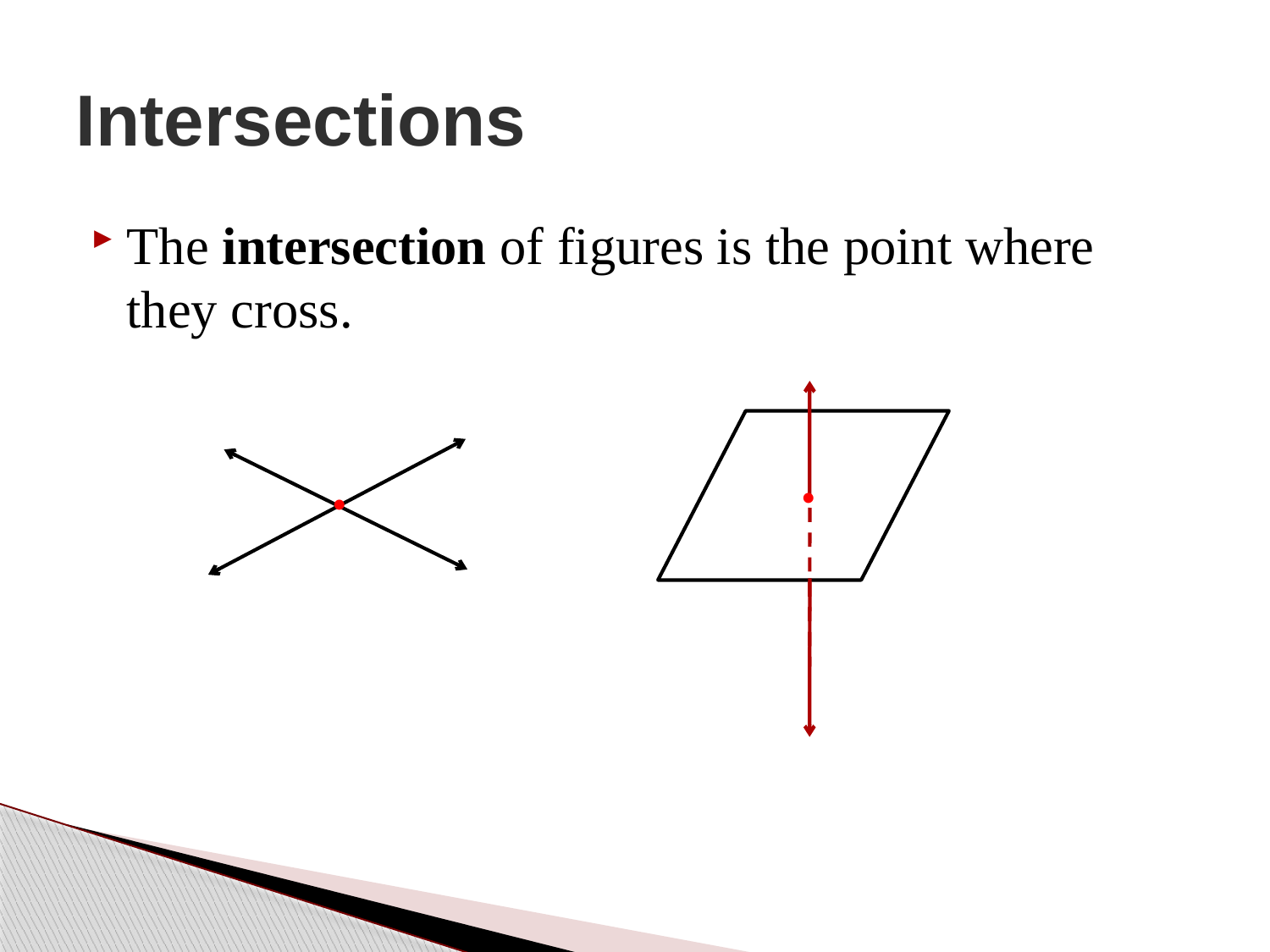

# Intersections
The intersection of figures is the point where they cross.

•
•